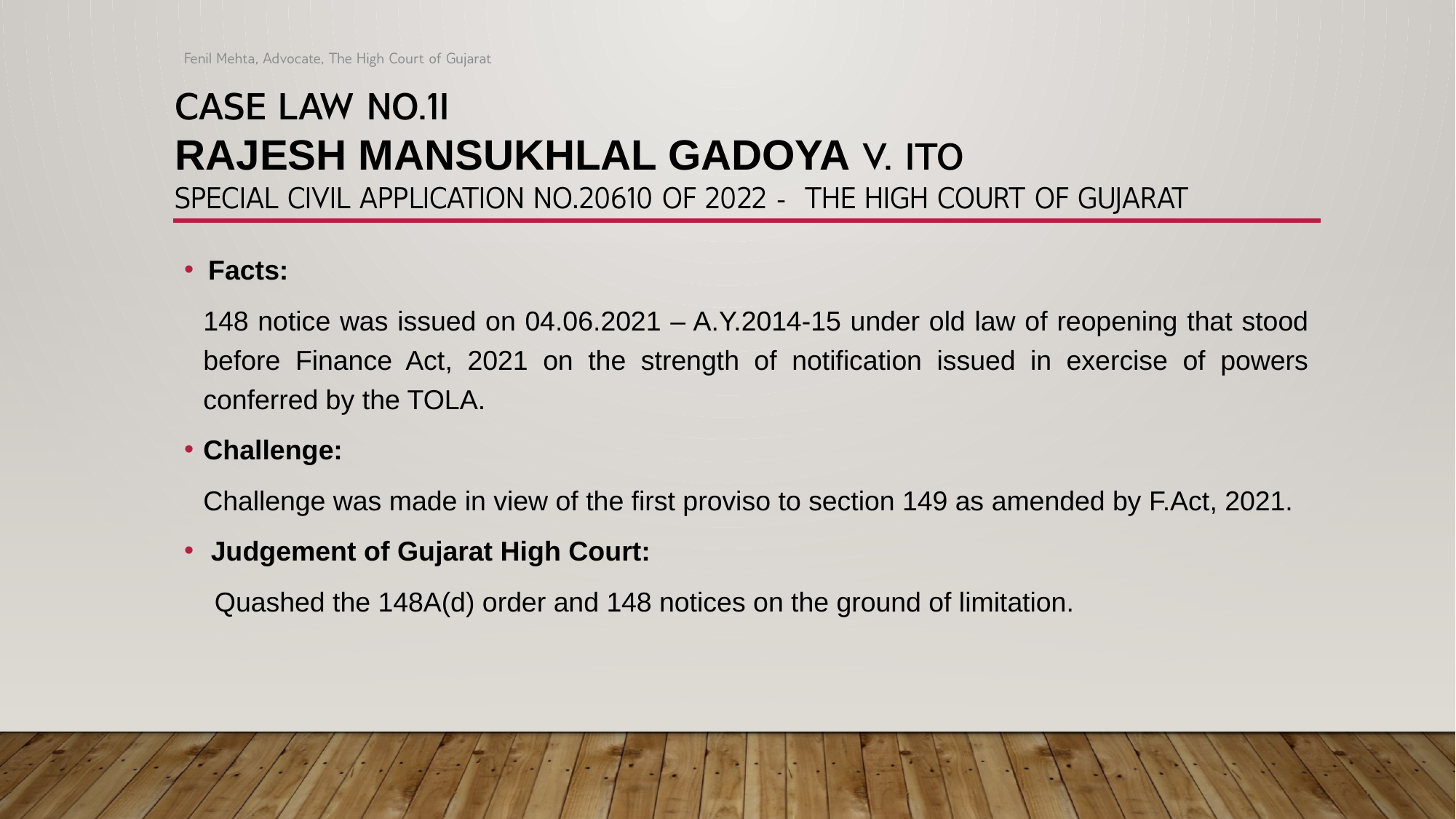

Fenil Mehta, Advocate, The High Court of Gujarat
# case law no.1I RAJESH MANSUKHLAL GADOYA v. ITO Special Civil Application No.20610 Of 2022 -  the High Court of Gujarat
Facts:
148 notice was issued on 04.06.2021 – A.Y.2014-15 under old law of reopening that stood before Finance Act, 2021 on the strength of notification issued in exercise of powers conferred by the TOLA.
Challenge:
Challenge was made in view of the first proviso to section 149 as amended by F.Act, 2021.
 Judgement of Gujarat High Court:
    Quashed the 148A(d) order and 148 notices on the ground of limitation.